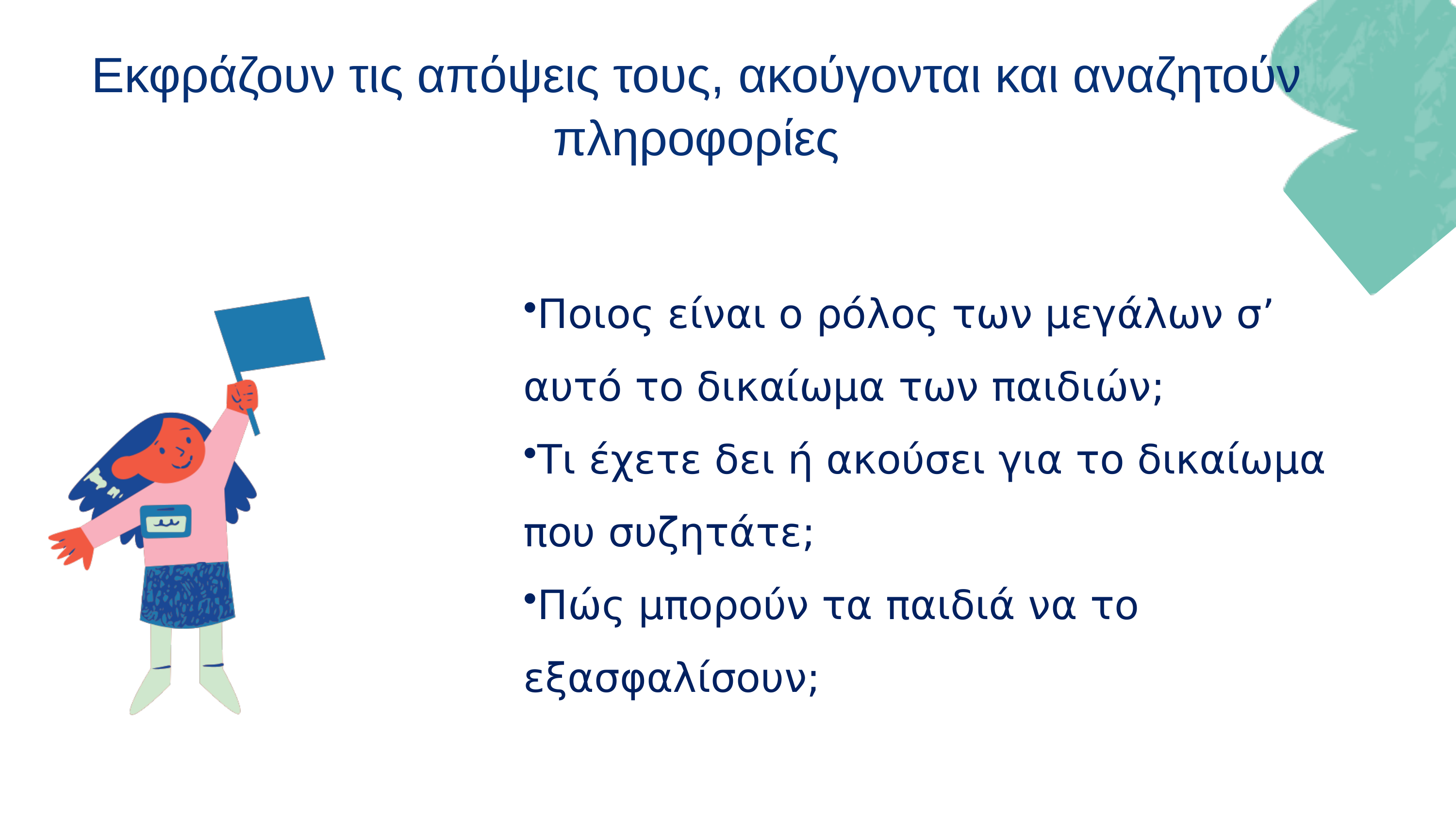

Εκφράζουν τις απόψεις τους, ακούγονται και αναζητούν πληροφορίες

Ποιος είναι ο ρόλος των μεγάλων σ’ αυτό το δικαίωμα των παιδιών;
Tι έχετε δει ή ακούσει για το δικαίωμα που συζητάτε;
Πώς μπορούν τα παιδιά να το εξασφαλίσουν;